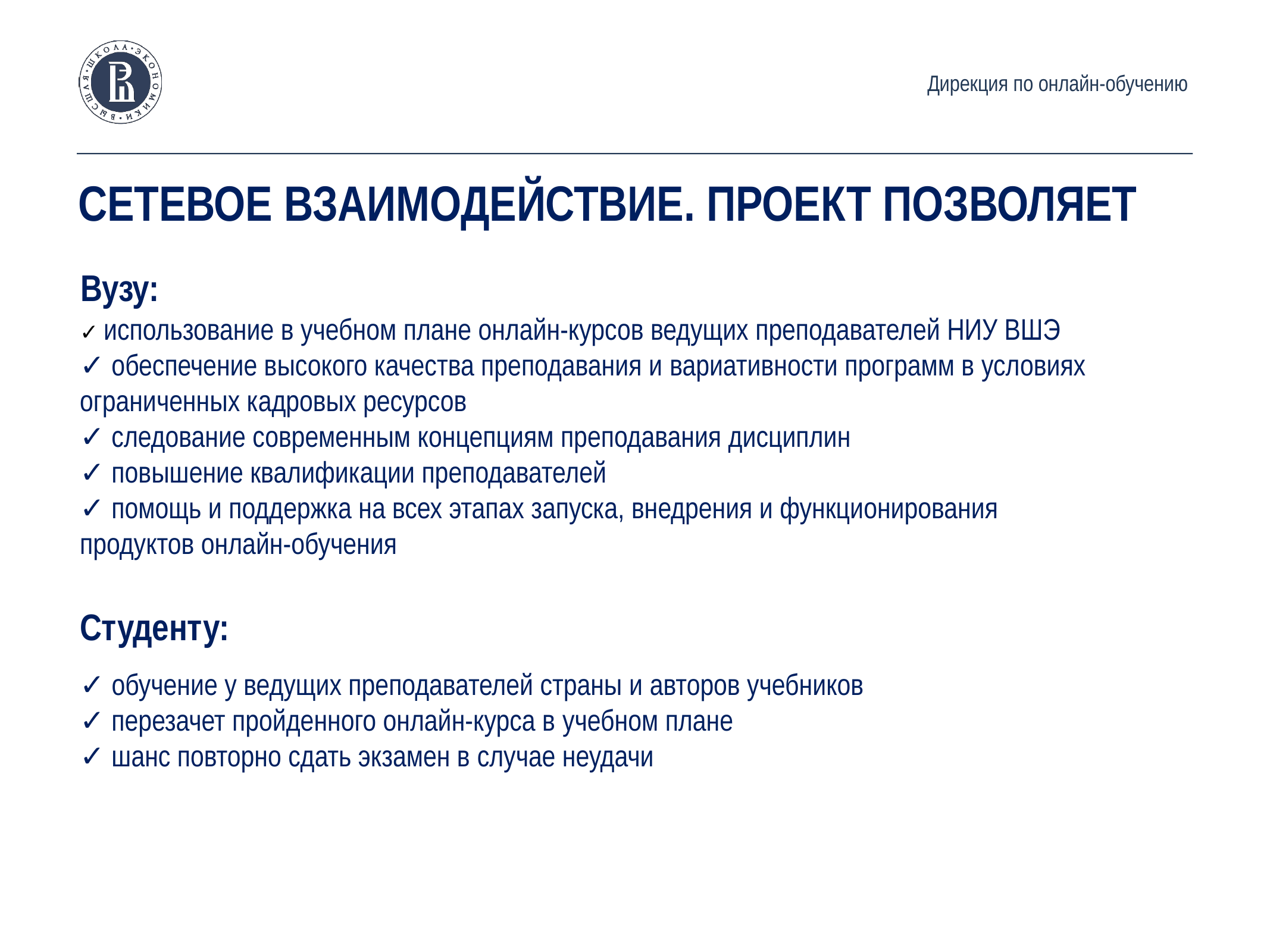

Дирекция по онлайн-обучению

# СЕТЕВОЕ ВЗАИМОДЕЙСТВИЕ. ПРОЕКТ ПОЗВОЛЯЕТ
Вузу:
✓ использование в учебном плане онлайн-курсов ведущих преподавателей НИУ ВШЭ
✓ обеспечение высокого качества преподавания и вариативности программ в условиях ограниченных кадровых ресурсов
✓ следование современным концепциям преподавания дисциплин
✓ повышение квалификации преподавателей
✓ помощь и поддержка на всех этапах запуска, внедрения и функционирования продуктов онлайн-обучения

Студенту:
✓ обучение у ведущих преподавателей страны и авторов учебников
✓ перезачет пройденного онлайн-курса в учебном плане
✓ шанс повторно сдать экзамен в случае неудачи